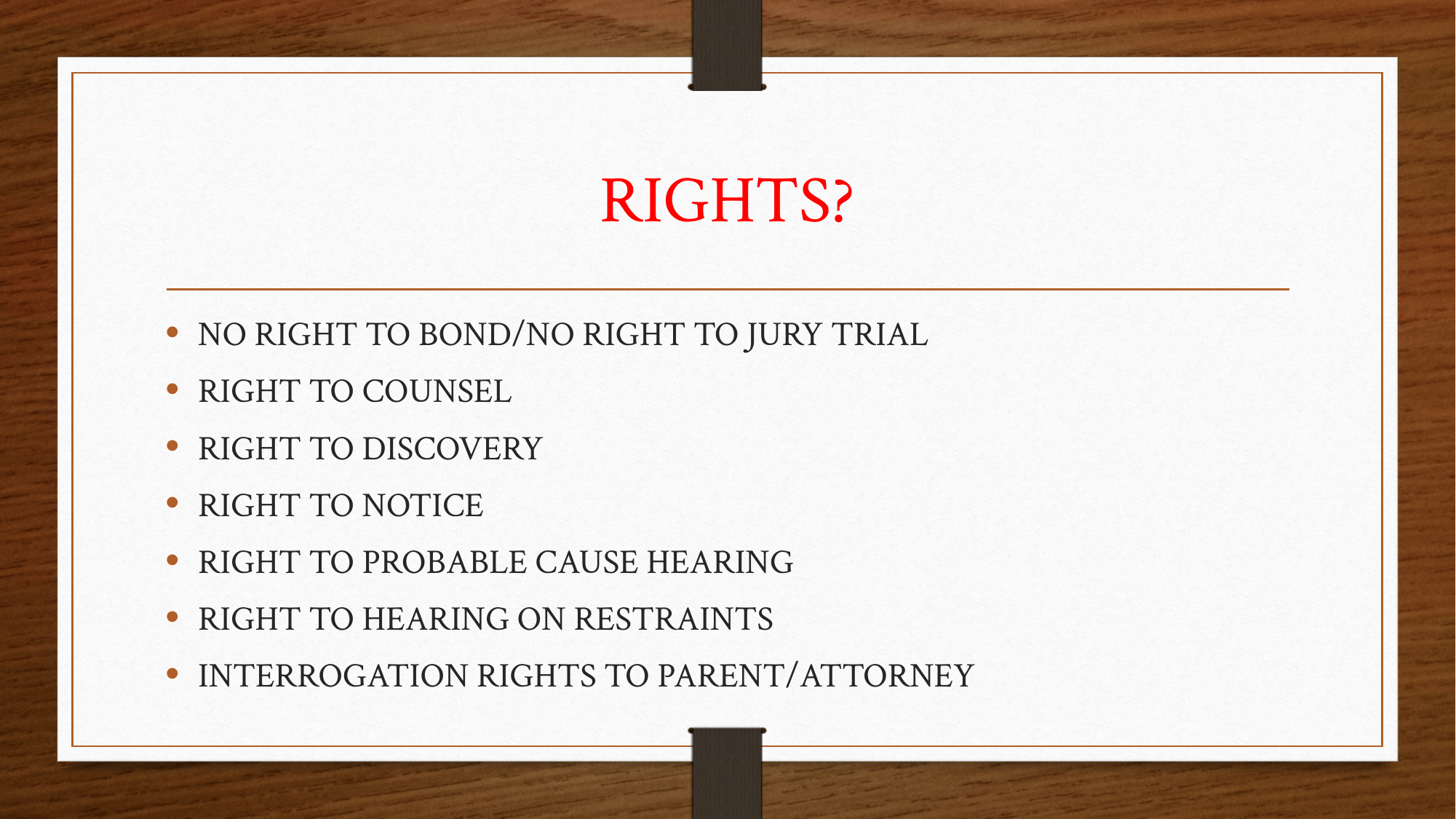

# RIGHTS?
NO RIGHT TO BOND/NO RIGHT TO JURY TRIAL
RIGHT TO COUNSEL
RIGHT TO DISCOVERY
RIGHT TO NOTICE
RIGHT TO PROBABLE CAUSE HEARING
RIGHT TO HEARING ON RESTRAINTS
INTERROGATION RIGHTS TO PARENT/ATTORNEY